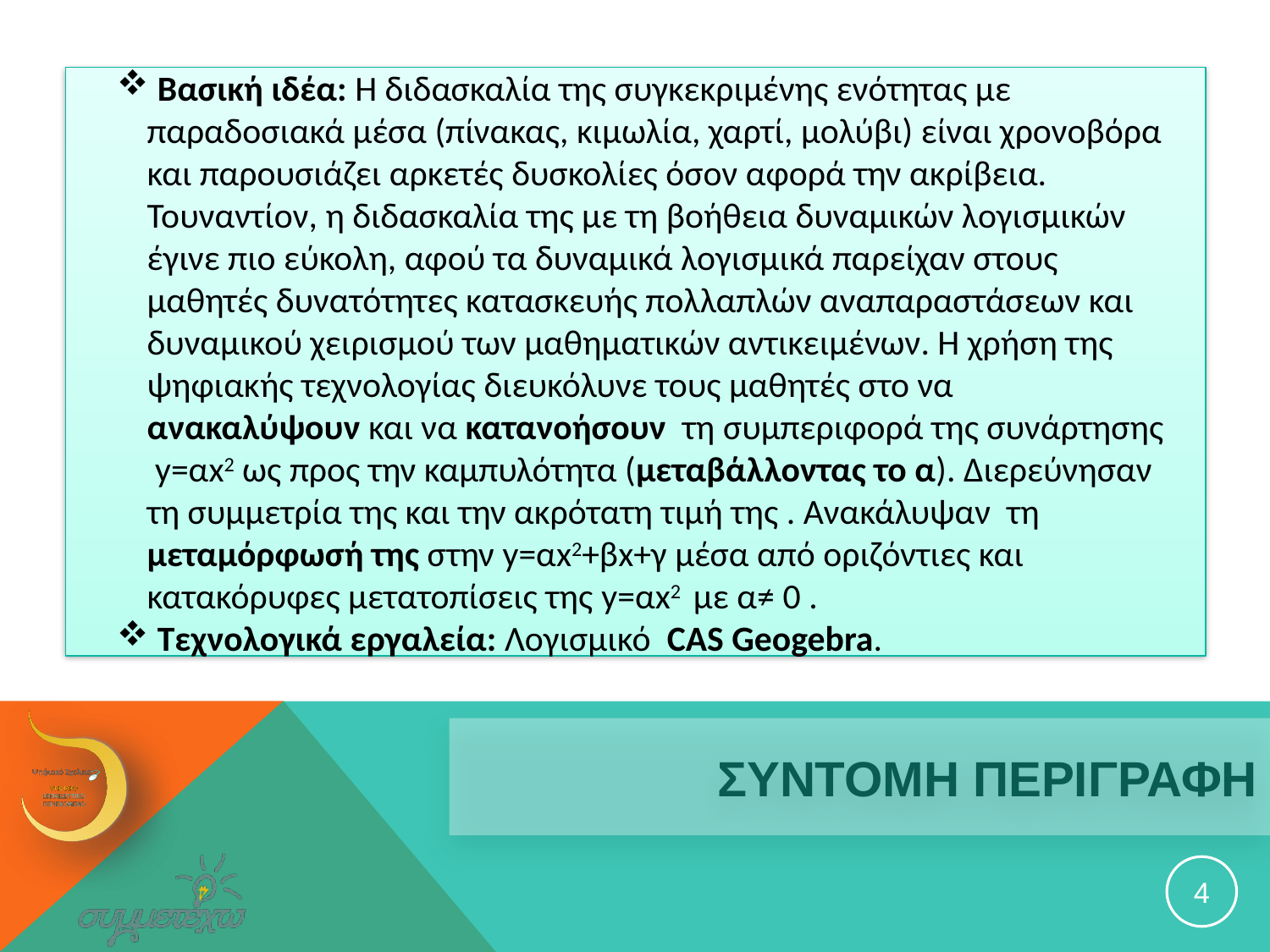

Βασική ιδέα: Η διδασκαλία της συγκεκριμένης ενότητας με παραδοσιακά μέσα (πίνακας, κιμωλία, χαρτί, μολύβι) είναι χρονοβόρα και παρουσιάζει αρκετές δυσκολίες όσον αφορά την ακρίβεια. Τουναντίον, η διδασκαλία της με τη βοήθεια δυναμικών λογισμικών έγινε πιο εύκολη, αφού τα δυναμικά λογισμικά παρείχαν στους μαθητές δυνατότητες κατασκευής πολλαπλών αναπαραστάσεων και δυναμικού χειρισμού των μαθηματικών αντικειμένων. Η χρήση της ψηφιακής τεχνολογίας διευκόλυνε τους μαθητές στο να ανακαλύψουν και να κατανοήσουν  τη συμπεριφορά της συνάρτησης  y=αx2 ως προς την καμπυλότητα (μεταβάλλοντας το α). Διερεύνησαν τη συμμετρία της και την ακρότατη τιμή της . Ανακάλυψαν  τη μεταμόρφωσή της στην y=αx2+βx+γ μέσα από οριζόντιες και κατακόρυφες μετατοπίσεις της y=αx2  με α≠ 0 .
 Τεχνολογικά εργαλεία: Λογισμικό  CAS Geogebra.

# ΣΥΝΤΟΜΗ ΠΕΡΙΓΡΑΦΗ
4